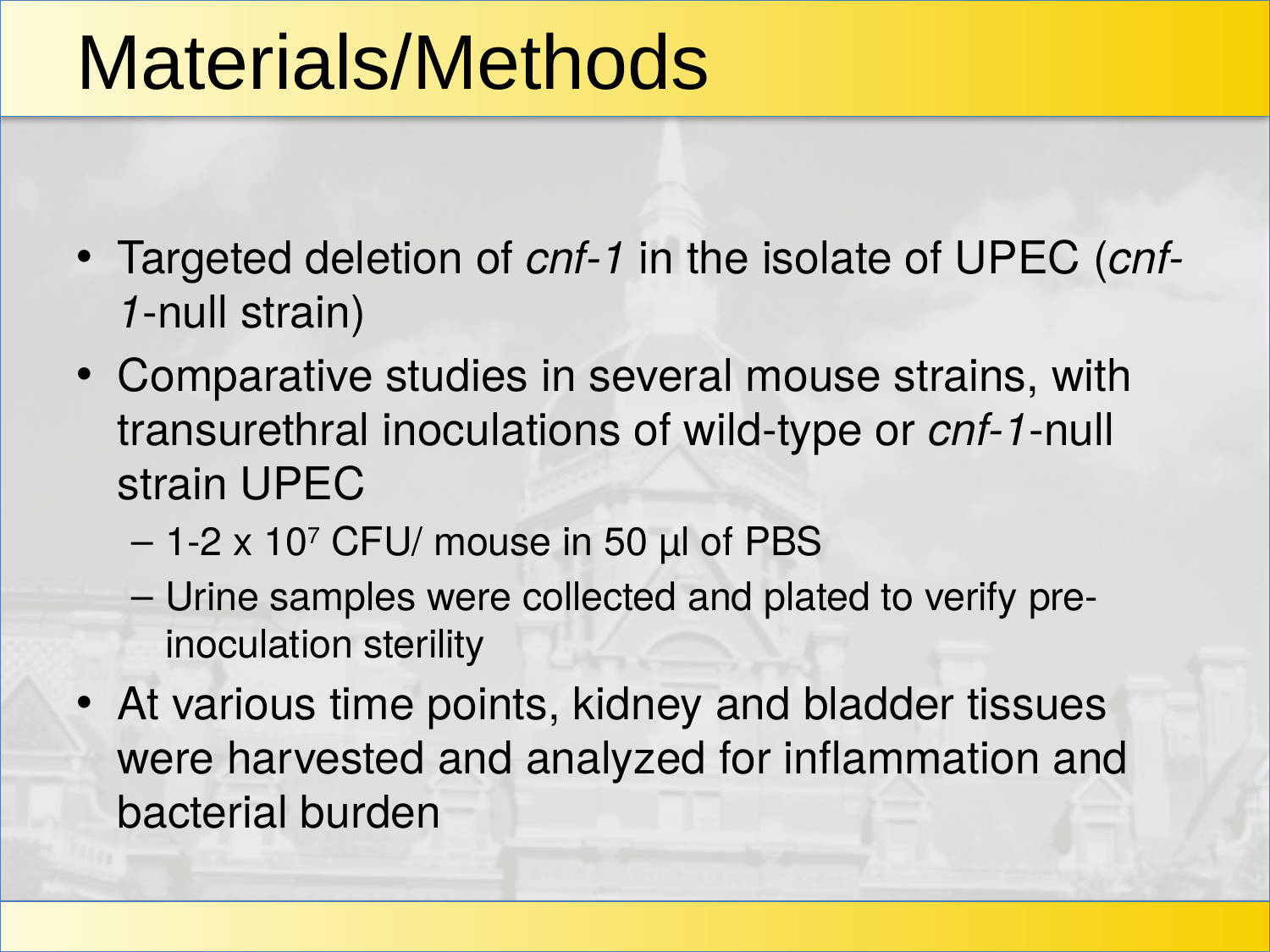

# Materials/Methods
Targeted deletion of cnf-1 in the isolate of UPEC (cnf-1-null strain)
Comparative studies in several mouse strains, with transurethral inoculations of wild-type or cnf-1-null strain UPEC
1-2 x 107 CFU/ mouse in 50 µl of PBS
Urine samples were collected and plated to verify pre-inoculation sterility
At various time points, kidney and bladder tissues were harvested and analyzed for inflammation and bacterial burden